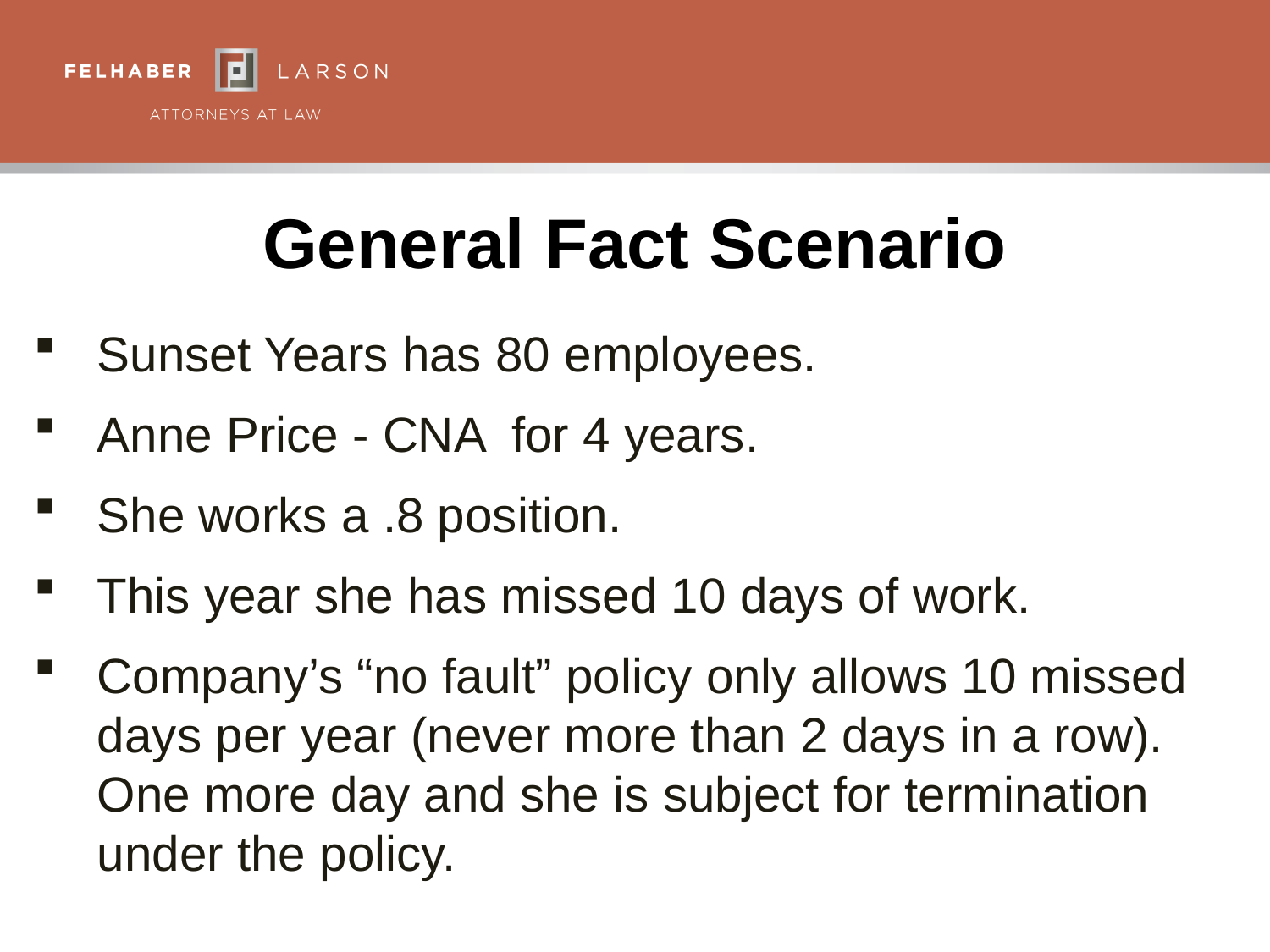

# General Fact Scenario
Sunset Years has 80 employees.
Anne Price - CNA  for 4 years.
She works a .8 position.
This year she has missed 10 days of work.
Company’s “no fault” policy only allows 10 missed days per year (never more than 2 days in a row).  One more day and she is subject for termination under the policy.